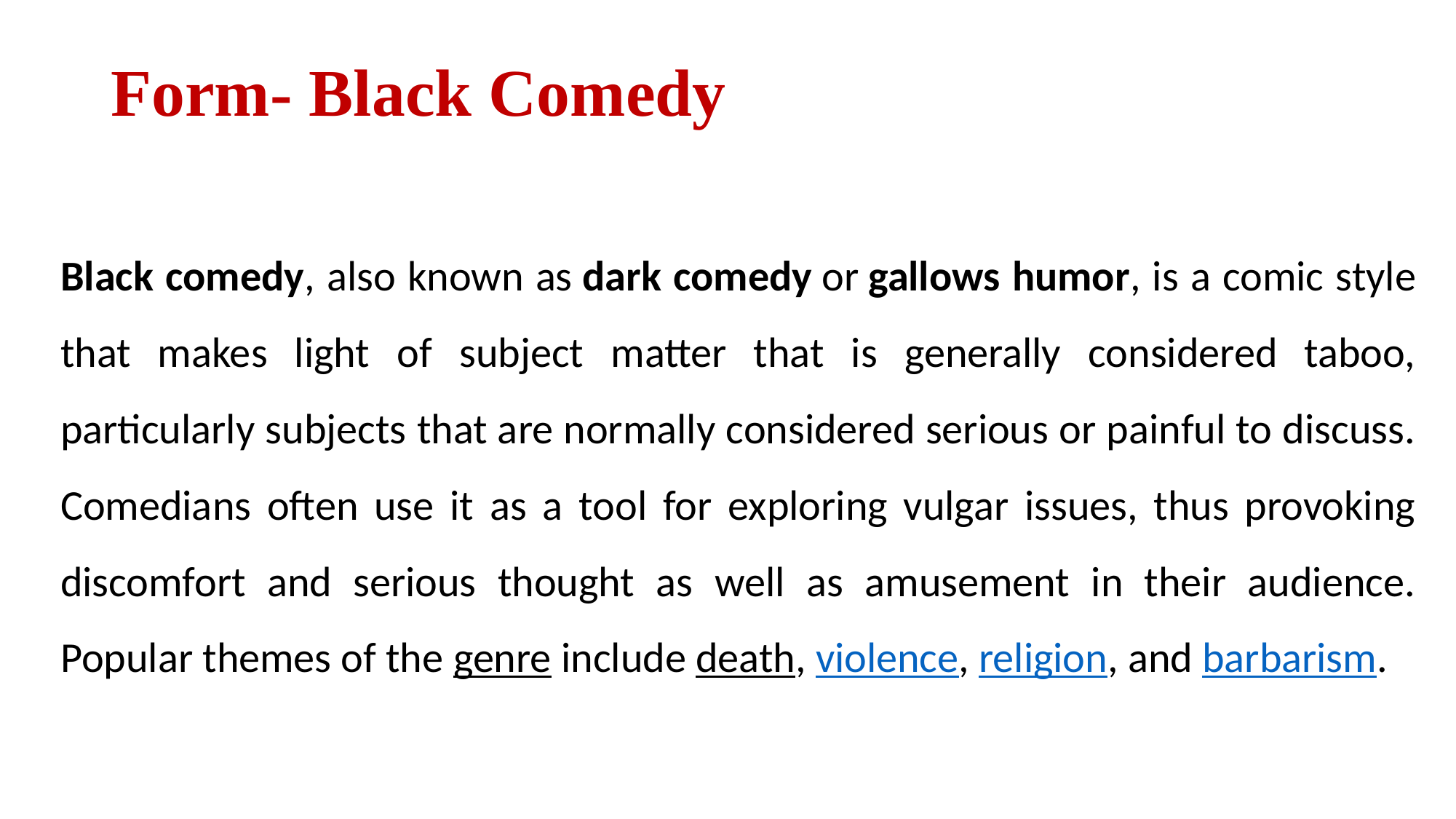

# Form- Black Comedy
Black comedy, also known as dark comedy or gallows humor, is a comic style that makes light of subject matter that is generally considered taboo, particularly subjects that are normally considered serious or painful to discuss. Comedians often use it as a tool for exploring vulgar issues, thus provoking discomfort and serious thought as well as amusement in their audience. Popular themes of the genre include death, violence, religion, and barbarism.